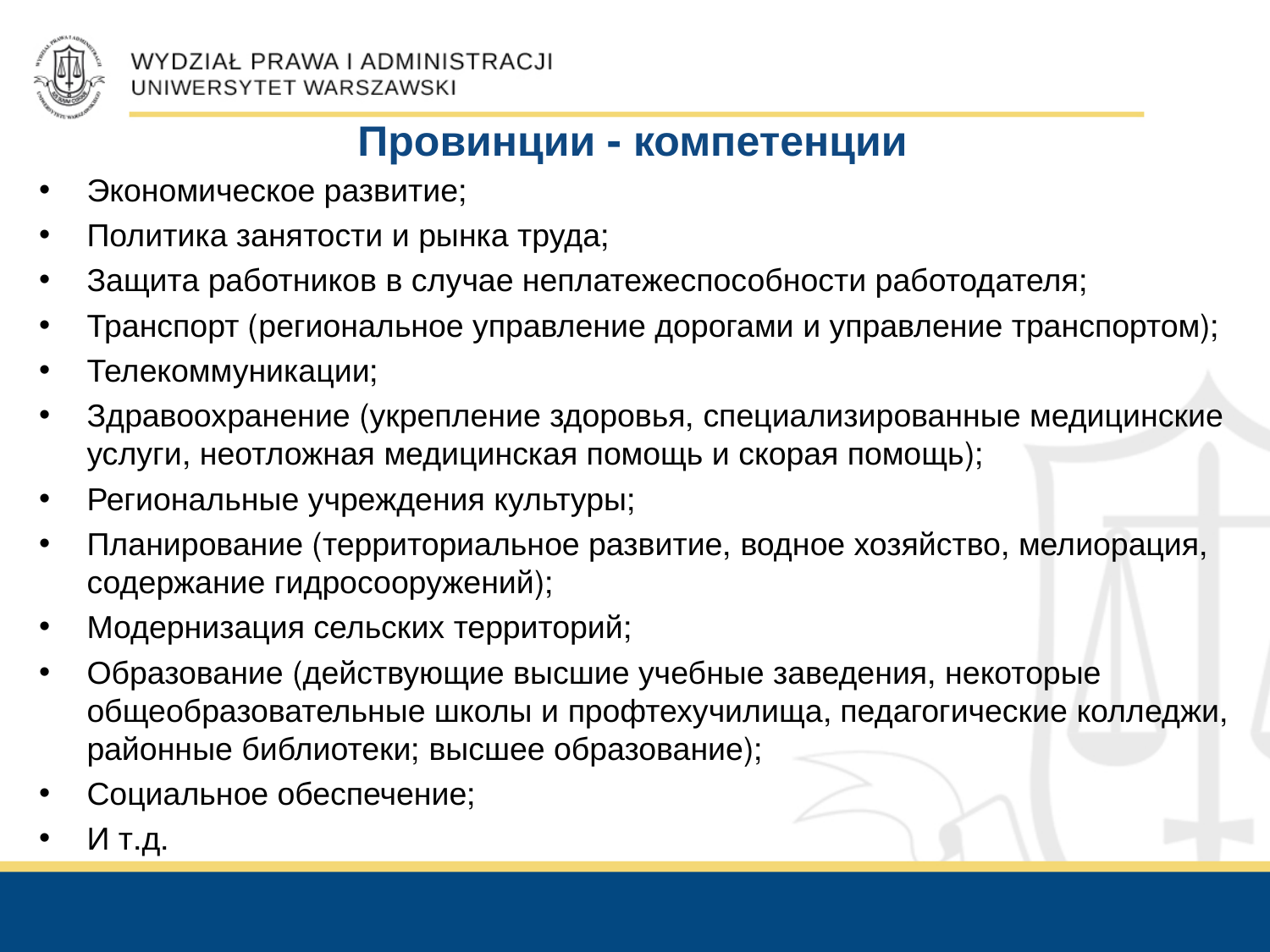

# Провинции - компетенции
Экономическое развитие;
Политика занятости и рынка труда;
Защита работников в случае неплатежеспособности работодателя;
Транспорт (региональное управление дорогами и управление транспортом);
Телекоммуникации;
Здравоохранение (укрепление здоровья, специализированные медицинские услуги, неотложная медицинская помощь и скорая помощь);
Региональные учреждения культуры;
Планирование (территориальное развитие, водное хозяйство, мелиорация, содержание гидросооружений);
Модернизация сельских территорий;
Образование (действующие высшие учебные заведения, некоторые общеобразовательные школы и профтехучилища, педагогические колледжи, районные библиотеки; высшее образование);
Социальное обеспечение;
И т.д.